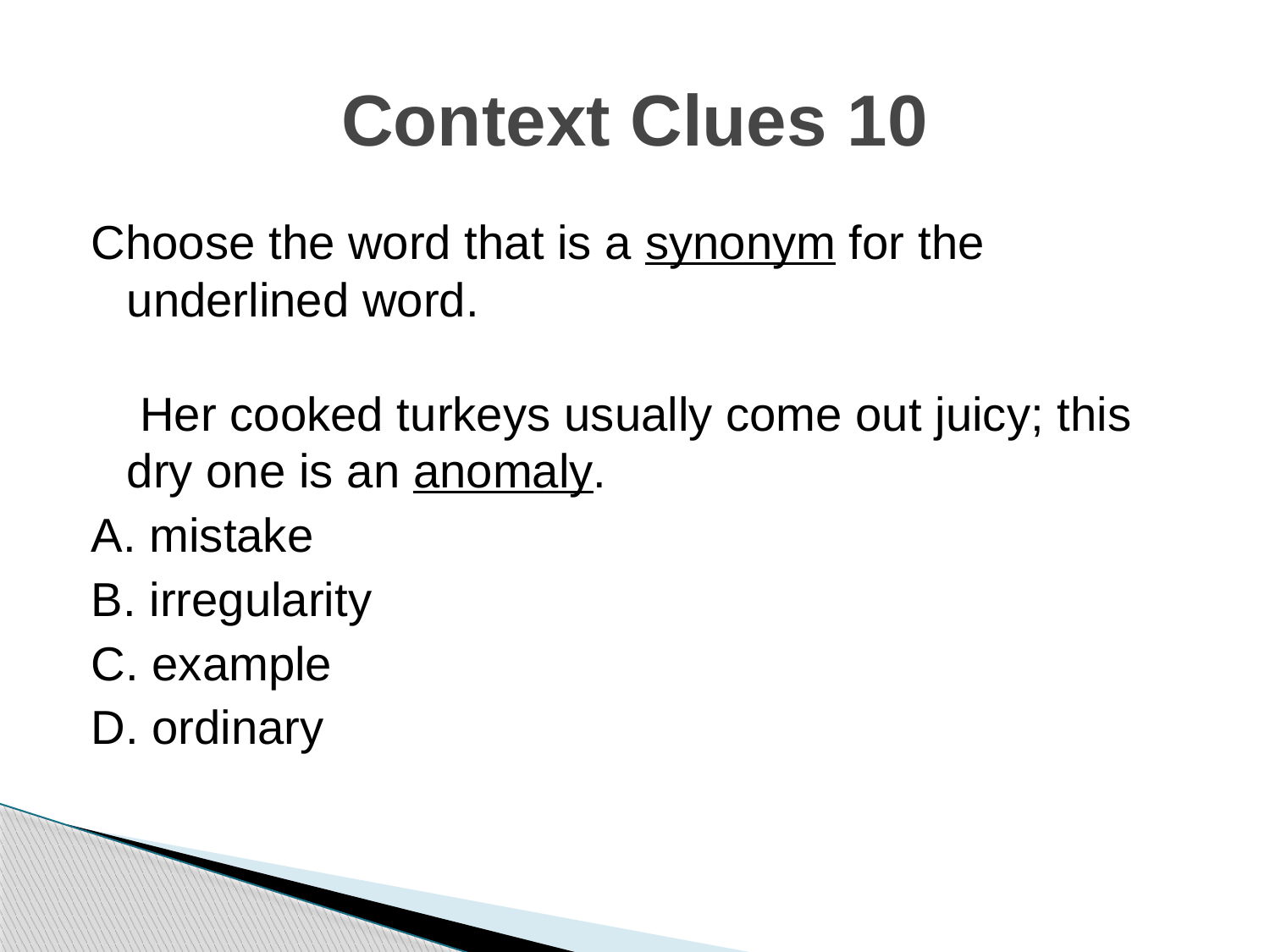

# Context Clues 10
Choose the word that is a synonym for the underlined word.
 Her cooked turkeys usually come out juicy; this dry one is an anomaly.
A. mistake
B. irregularity
C. example
D. ordinary